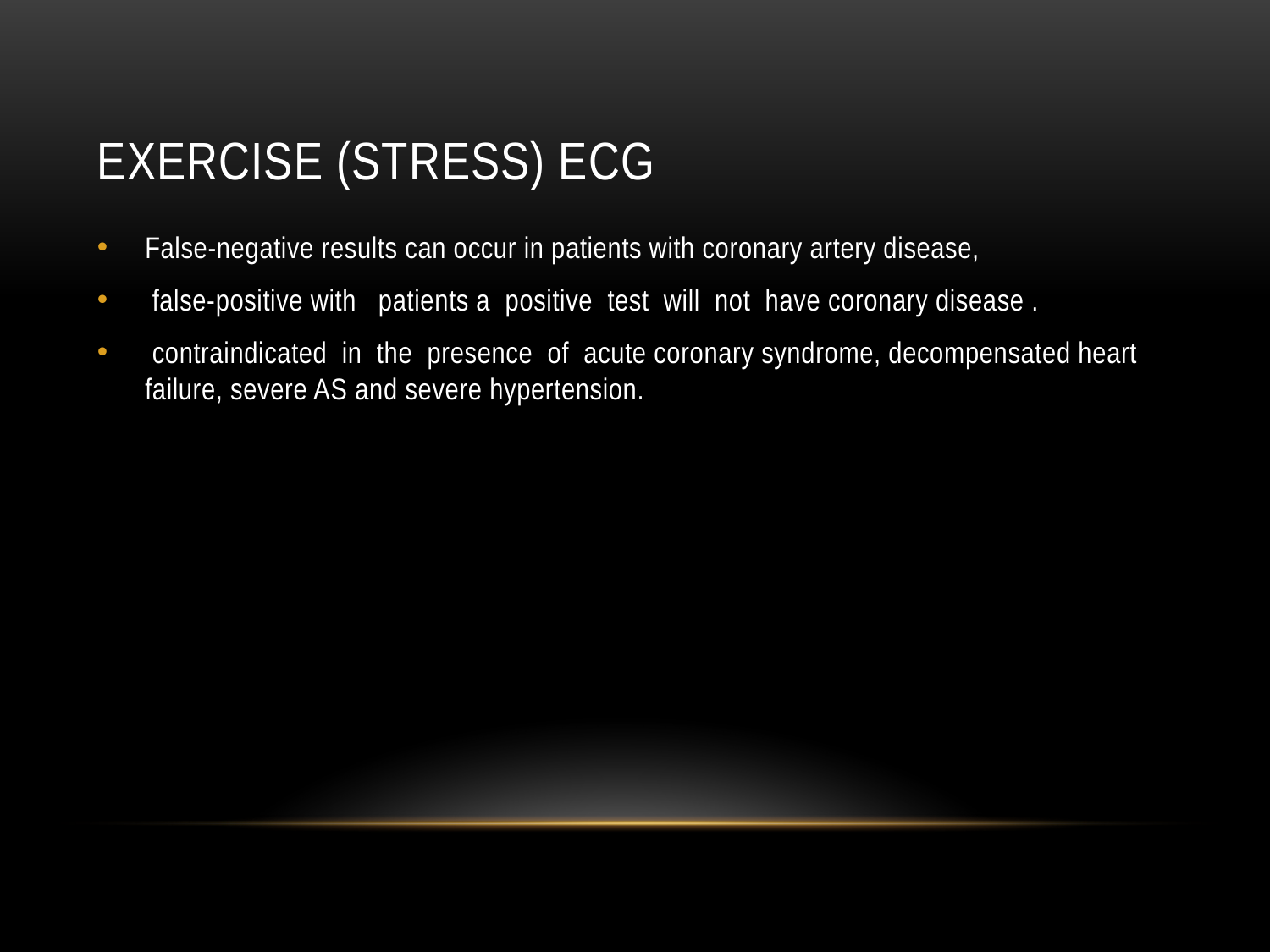

# Exercise (stress) ECG
False-negative results can occur in patients with coronary artery disease,
 false-positive with   patients a  positive  test  will  not  have coronary disease .
 contraindicated  in  the  presence  of  acute coronary syndrome, decompensated heart failure, severe AS and severe hypertension.